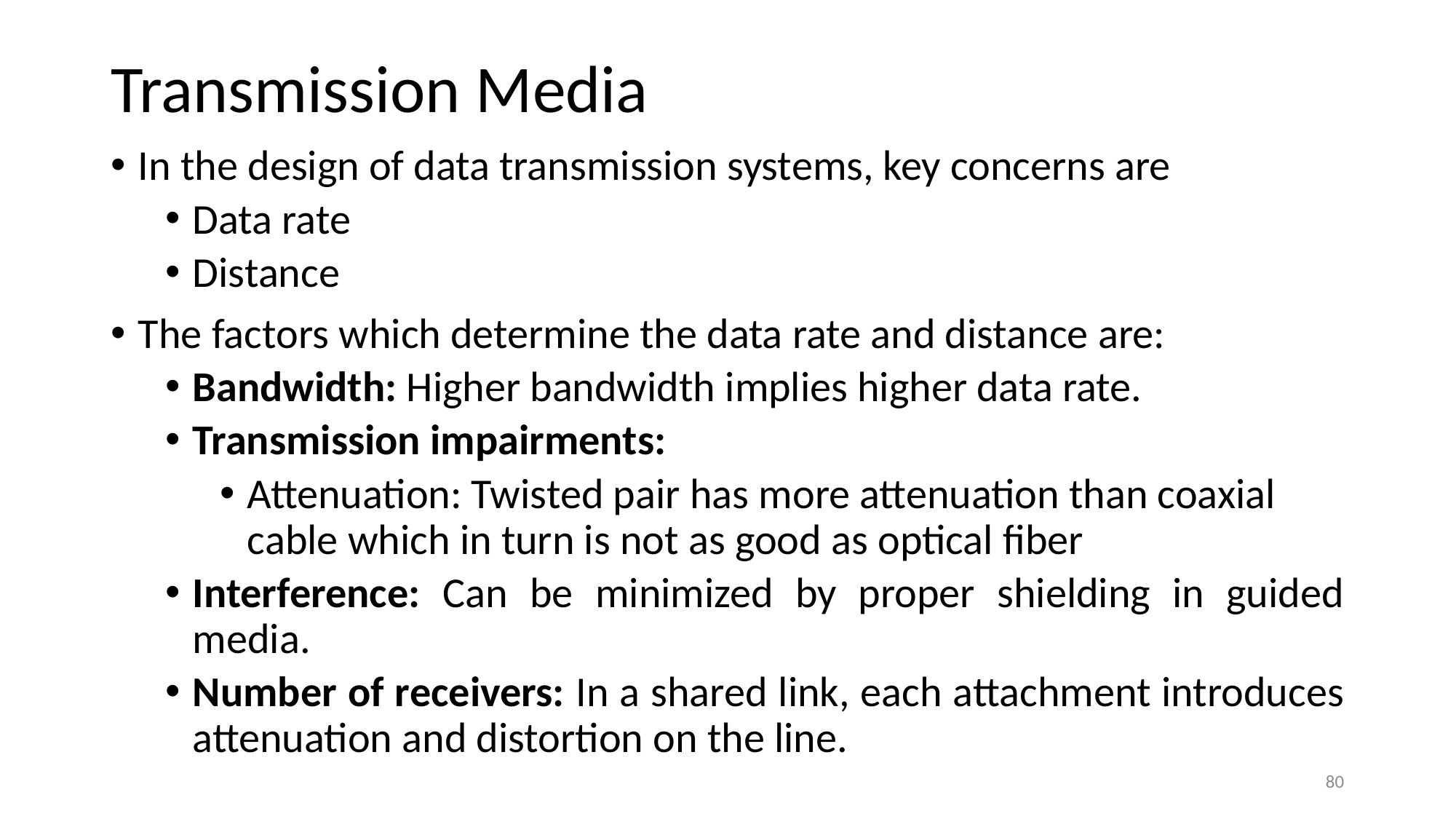

# Transmission Media
In the design of data transmission systems, key concerns are
Data rate
Distance
The factors which determine the data rate and distance are:
Bandwidth: Higher bandwidth implies higher data rate.
Transmission impairments:
Attenuation: Twisted pair has more attenuation than coaxial cable which in turn is not as good as optical fiber
Interference: Can be minimized by proper shielding in guided media.
Number of receivers: In a shared link, each attachment introduces attenuation and distortion on the line.
80